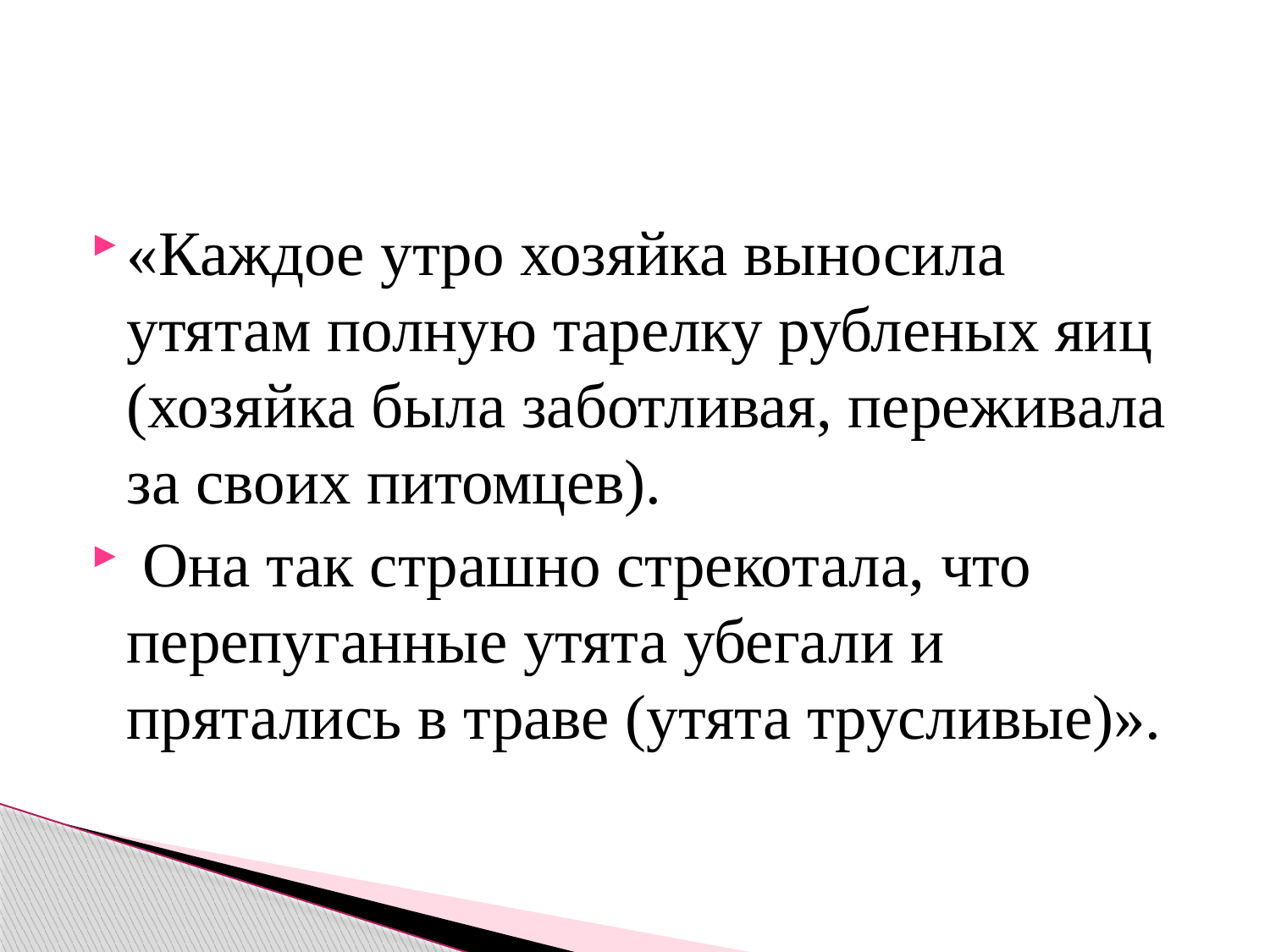

#
«Каждое утро хозяйка выносила утятам полную тарелку рубленых яиц (хозяйка была заботливая, переживала за своих питомцев).
 Она так страшно стрекотала, что перепуганные утята убегали и прятались в траве (утята трусливые)».